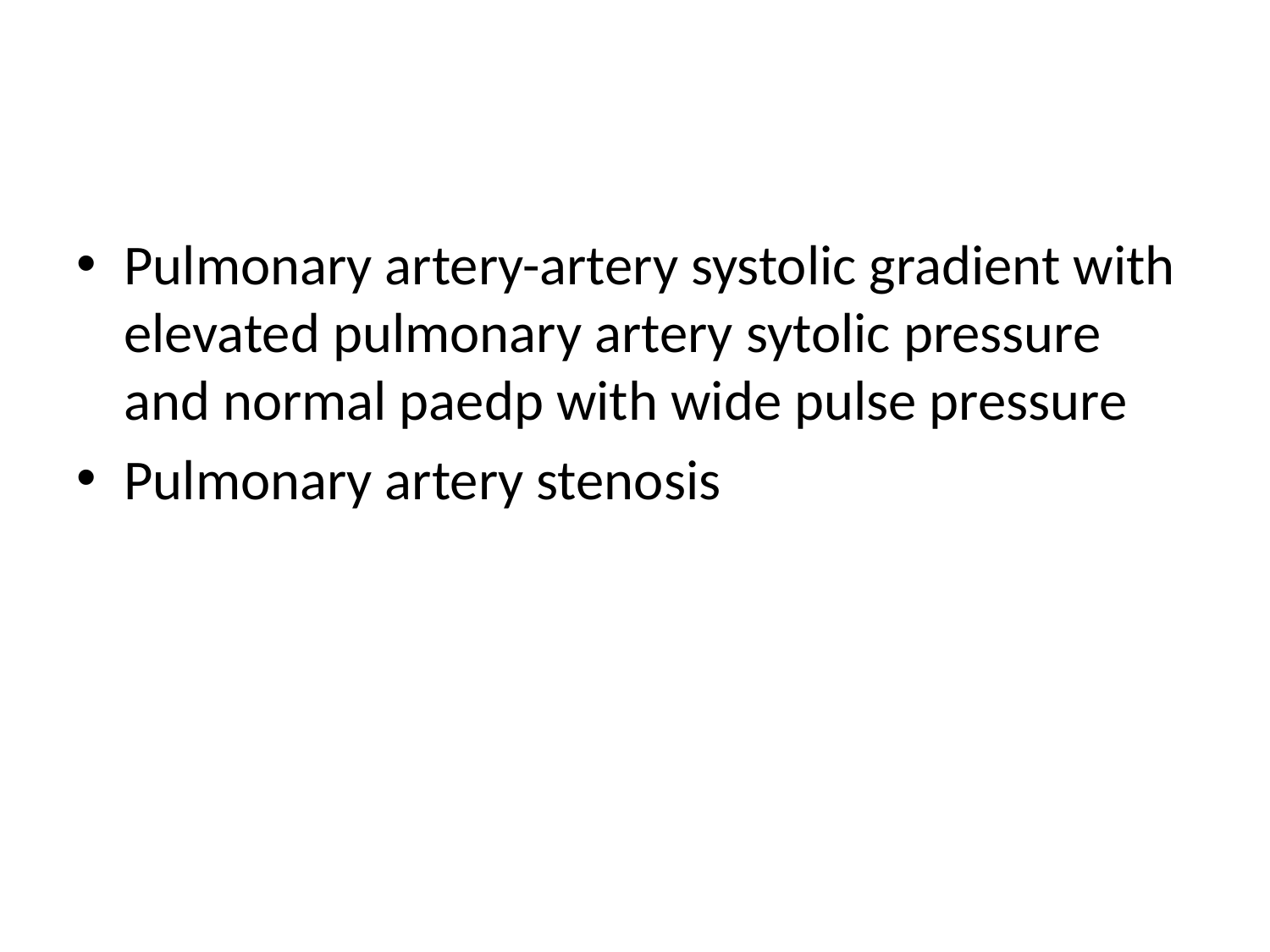

#
Pulmonary artery-artery systolic gradient with elevated pulmonary artery sytolic pressure and normal paedp with wide pulse pressure
Pulmonary artery stenosis